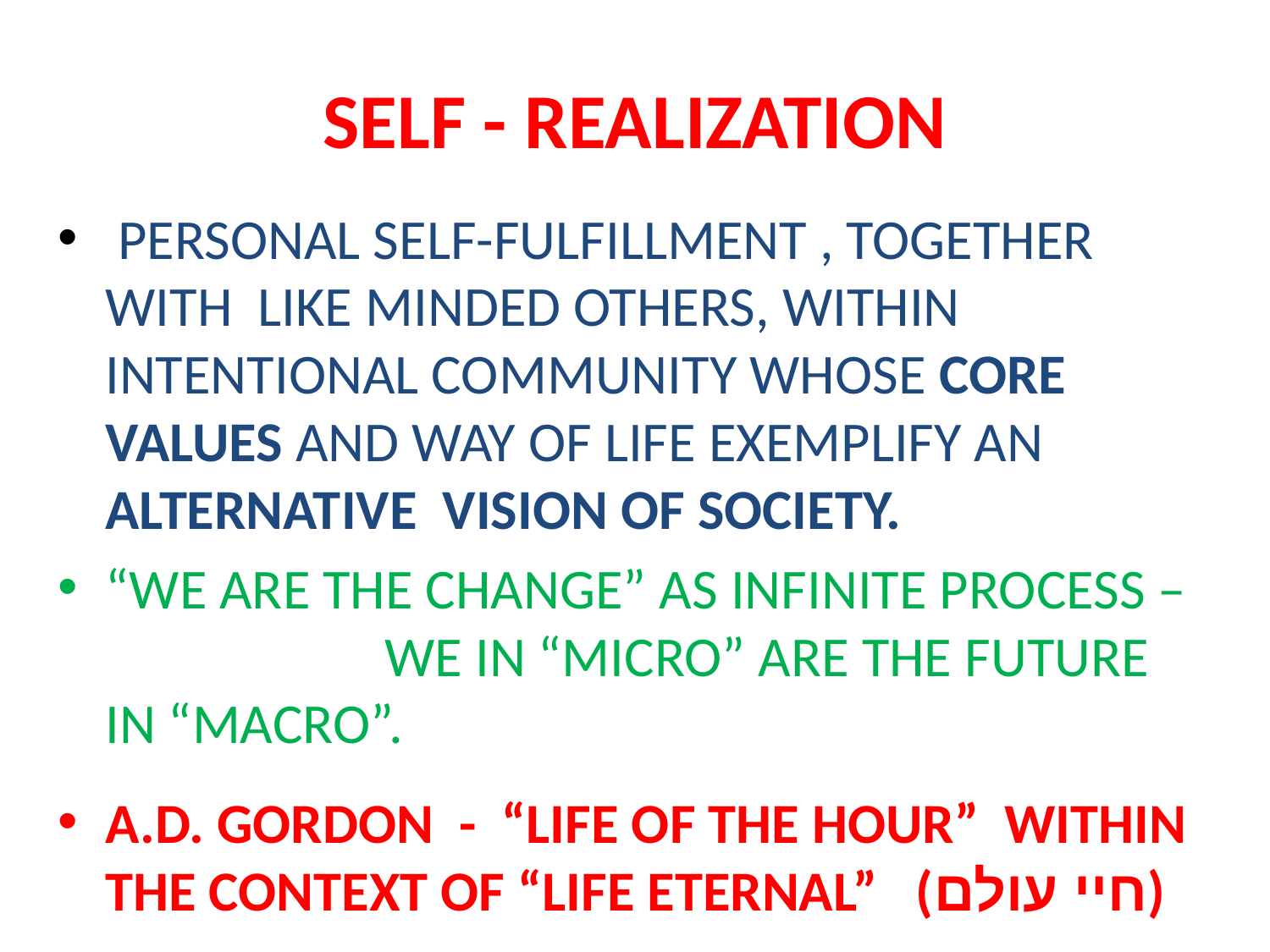

# SELF - REALIZATION
 PERSONAL SELF-FULFILLMENT , TOGETHER WITH  LIKE MINDED OTHERS, WITHIN INTENTIONAL COMMUNITY WHOSE CORE VALUES AND WAY OF LIFE EXEMPLIFY AN ALTERNATIVE  VISION OF SOCIETY.
“WE ARE THE CHANGE” AS INFINITE PROCESS –                        WE IN “MICRO” ARE THE FUTURE IN “MACRO”.
A.D. GORDON  -  “LIFE OF THE HOUR”  WITHIN THE CONTEXT OF “LIFE ETERNAL”   (חיי עולם)